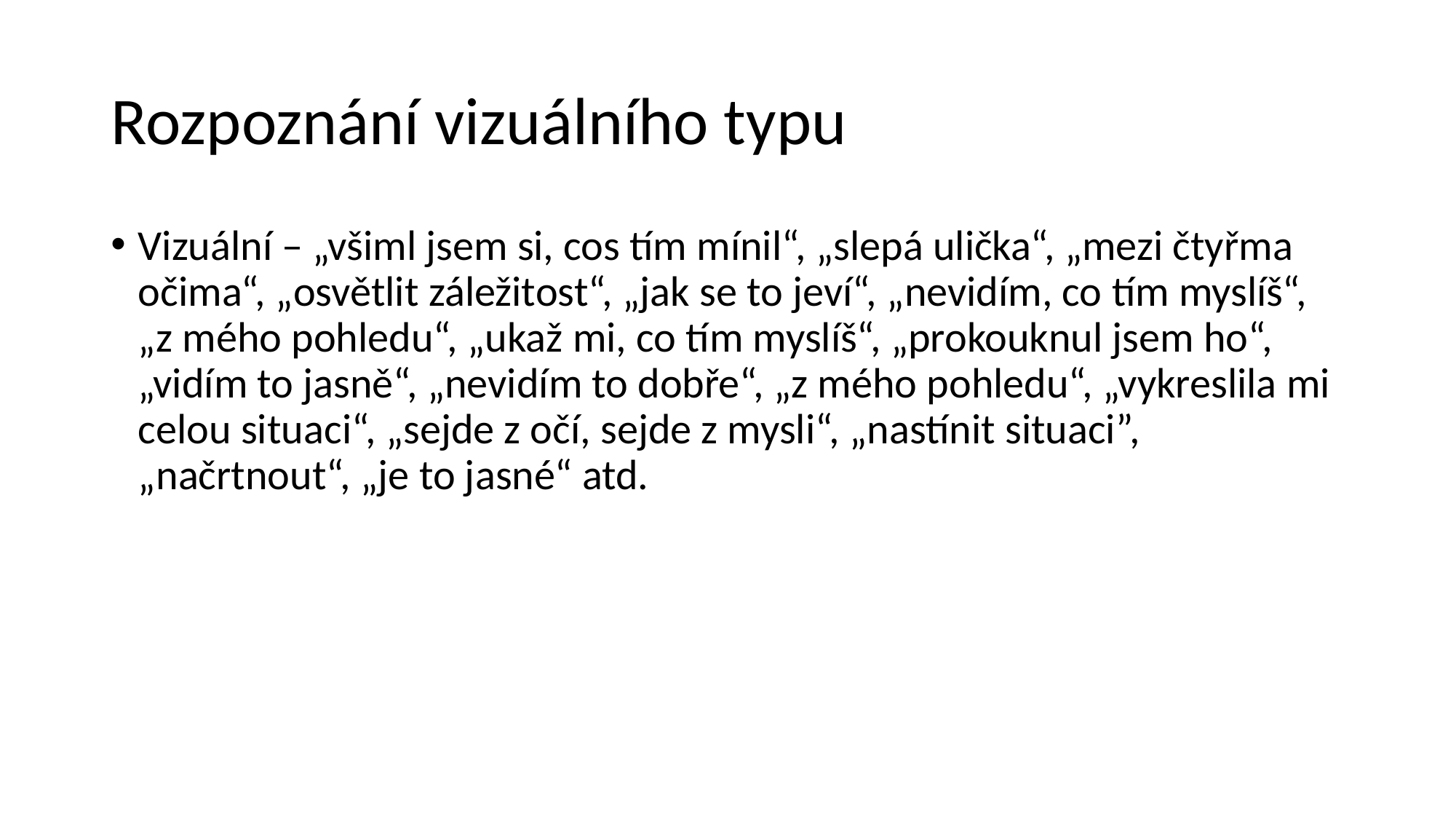

# Rozpoznání vizuálního typu
Vizuální – „všiml jsem si, cos tím mínil“, „slepá ulička“, „mezi čtyřma očima“, „osvětlit záležitost“, „jak se to jeví“, „nevidím, co tím myslíš“, „z mého pohledu“, „ukaž mi, co tím myslíš“, „prokouknul jsem ho“, „vidím to jasně“, „nevidím to dobře“, „z mého pohledu“, „vykreslila mi celou situaci“, „sejde z očí, sejde z mysli“, „nastínit situaci”, „načrtnout“, „je to jasné“ atd.